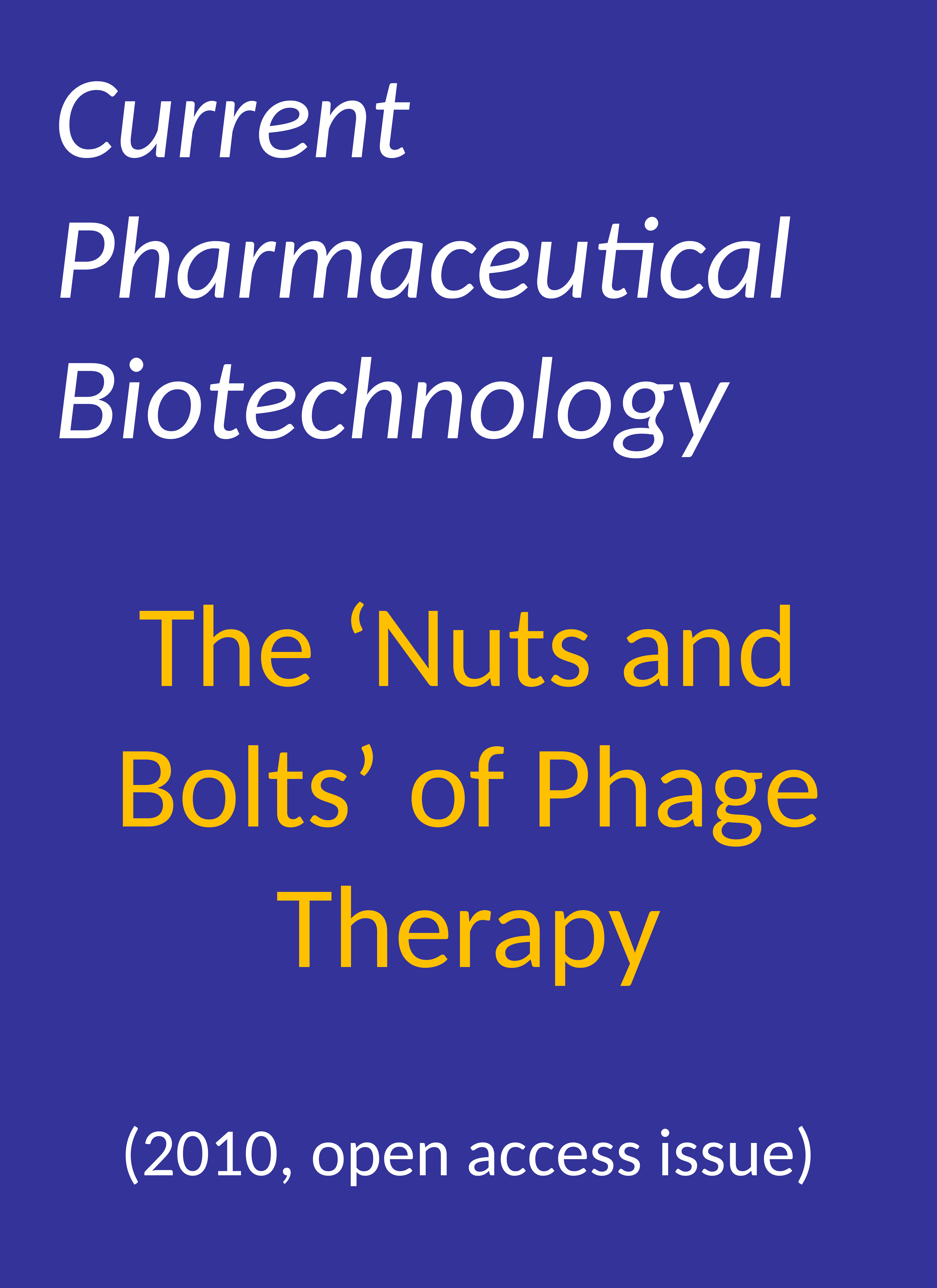

Current
Pharmaceutical
Biotechnology
The ‘Nuts and Bolts’ of Phage Therapy

(2010, open access issue)